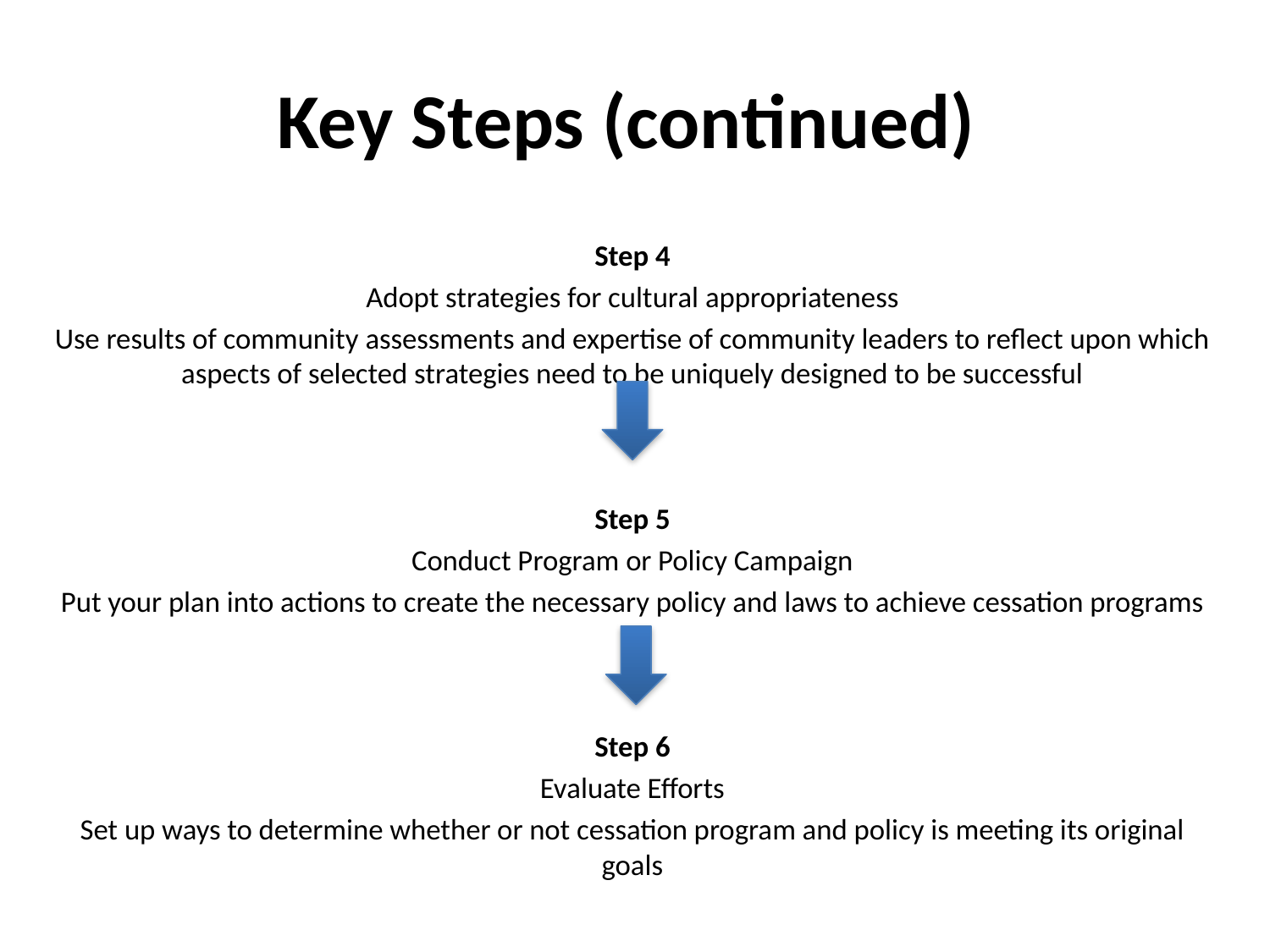

# Key Steps (continued)

Step 4
Adopt strategies for cultural appropriateness
Use results of community assessments and expertise of community leaders to reflect upon which aspects of selected strategies need to be uniquely designed to be successful

Step 5
Conduct Program or Policy Campaign
Put your plan into actions to create the necessary policy and laws to achieve cessation programs

Step 6
Evaluate Efforts
Set up ways to determine whether or not cessation program and policy is meeting its original goals